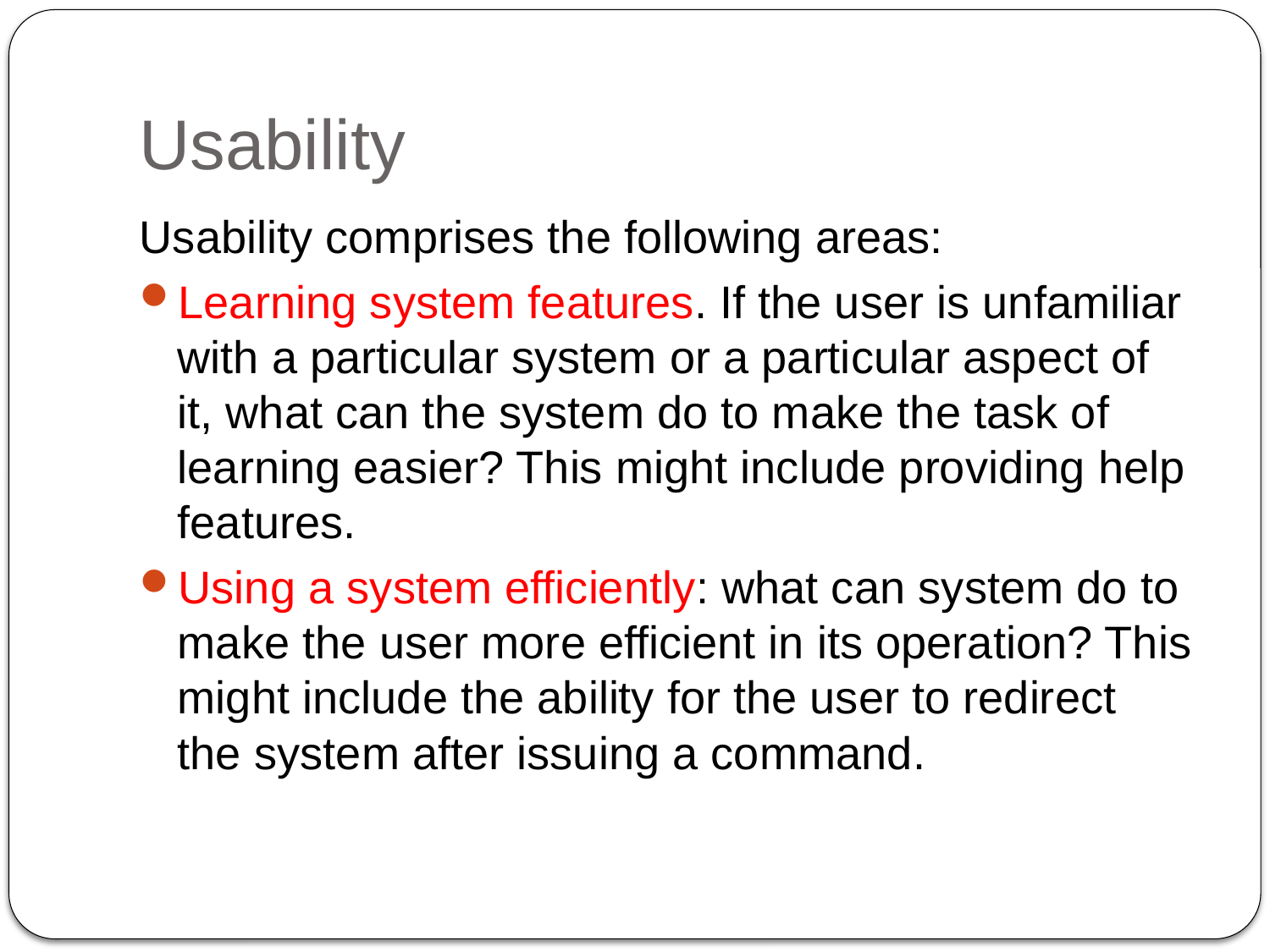

# Usability
Usability comprises the following areas:
Learning system features. If the user is unfamiliar with a particular system or a particular aspect of it, what can the system do to make the task of learning easier? This might include providing help features.
Using a system efficiently: what can system do to make the user more efficient in its operation? This might include the ability for the user to redirect the system after issuing a command.